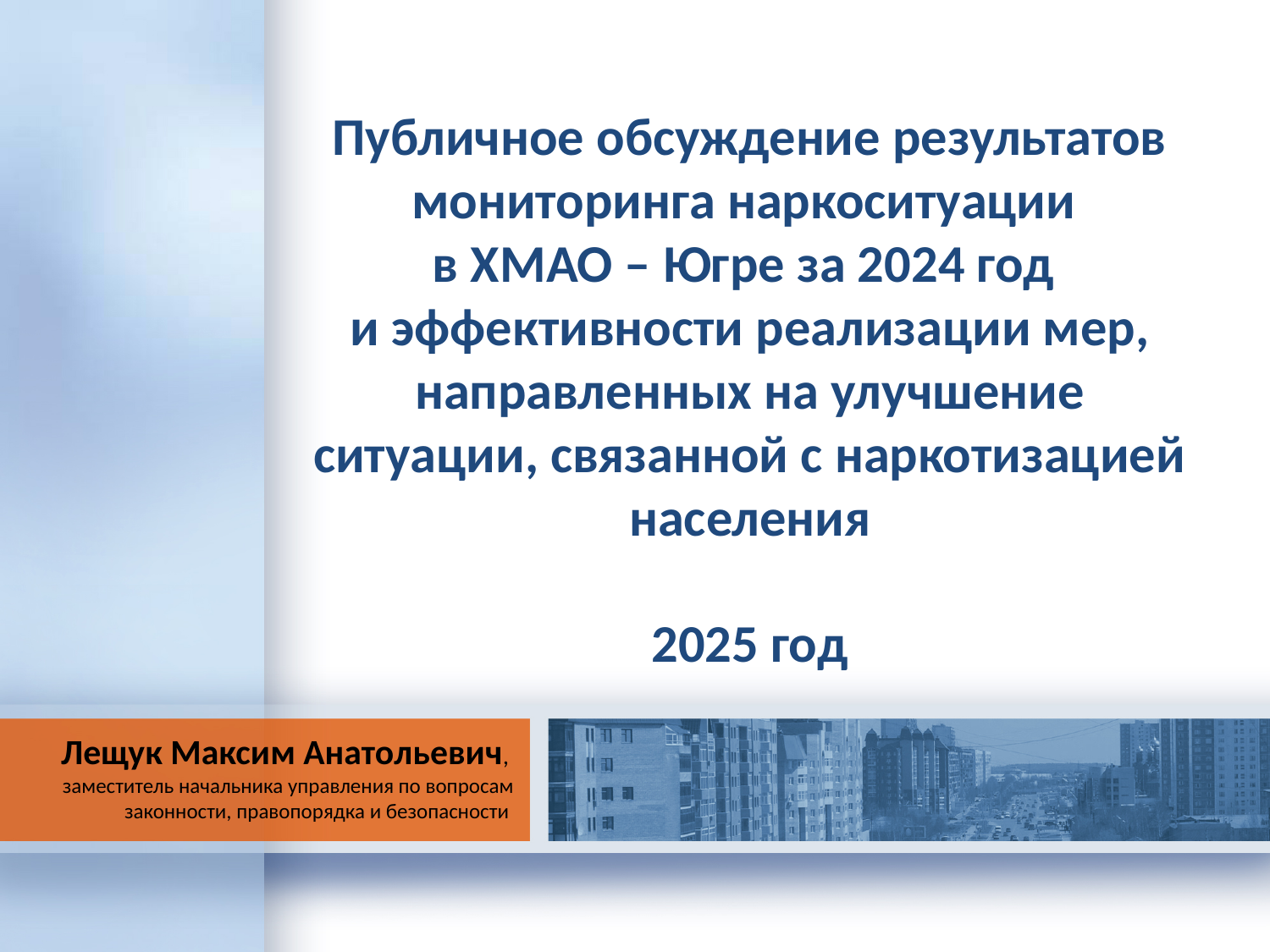

Публичное обсуждение результатов мониторинга наркоситуации
в ХМАО – Югре за 2024 год
и эффективности реализации мер, направленных на улучшение ситуации, связанной с наркотизацией населения

2025 год
Лещук Максим Анатольевич,
заместитель начальника управления по вопросам законности, правопорядка и безопасности